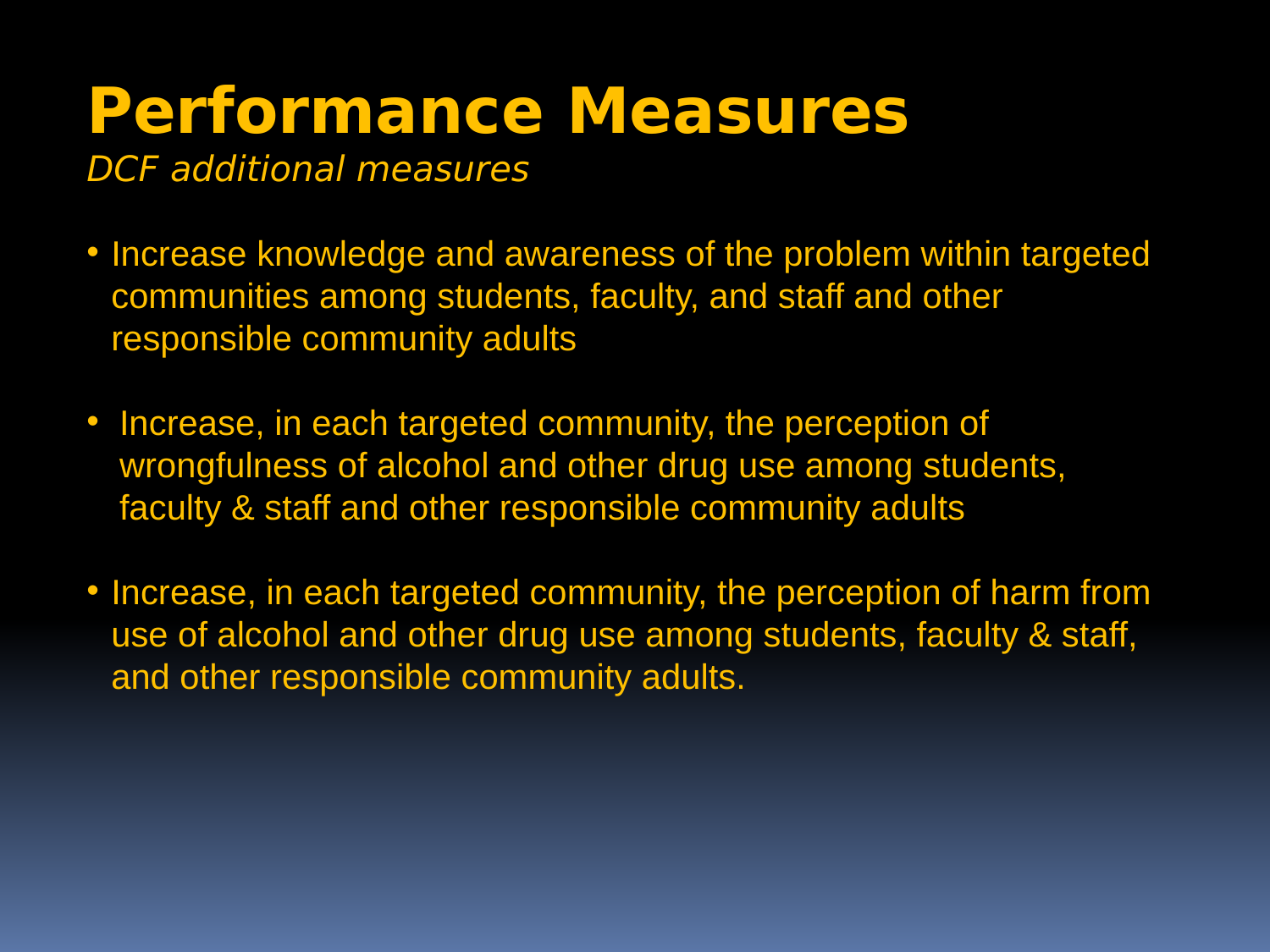

Performance Measures
DCF additional measures

Increase knowledge and awareness of the problem within targeted communities among students, faculty, and staff and other responsible community adults

Increase, in each targeted community, the perception of wrongfulness of alcohol and other drug use among students, faculty & staff and other responsible community adults

Increase, in each targeted community, the perception of harm from use of alcohol and other drug use among students, faculty & staff, and other responsible community adults.